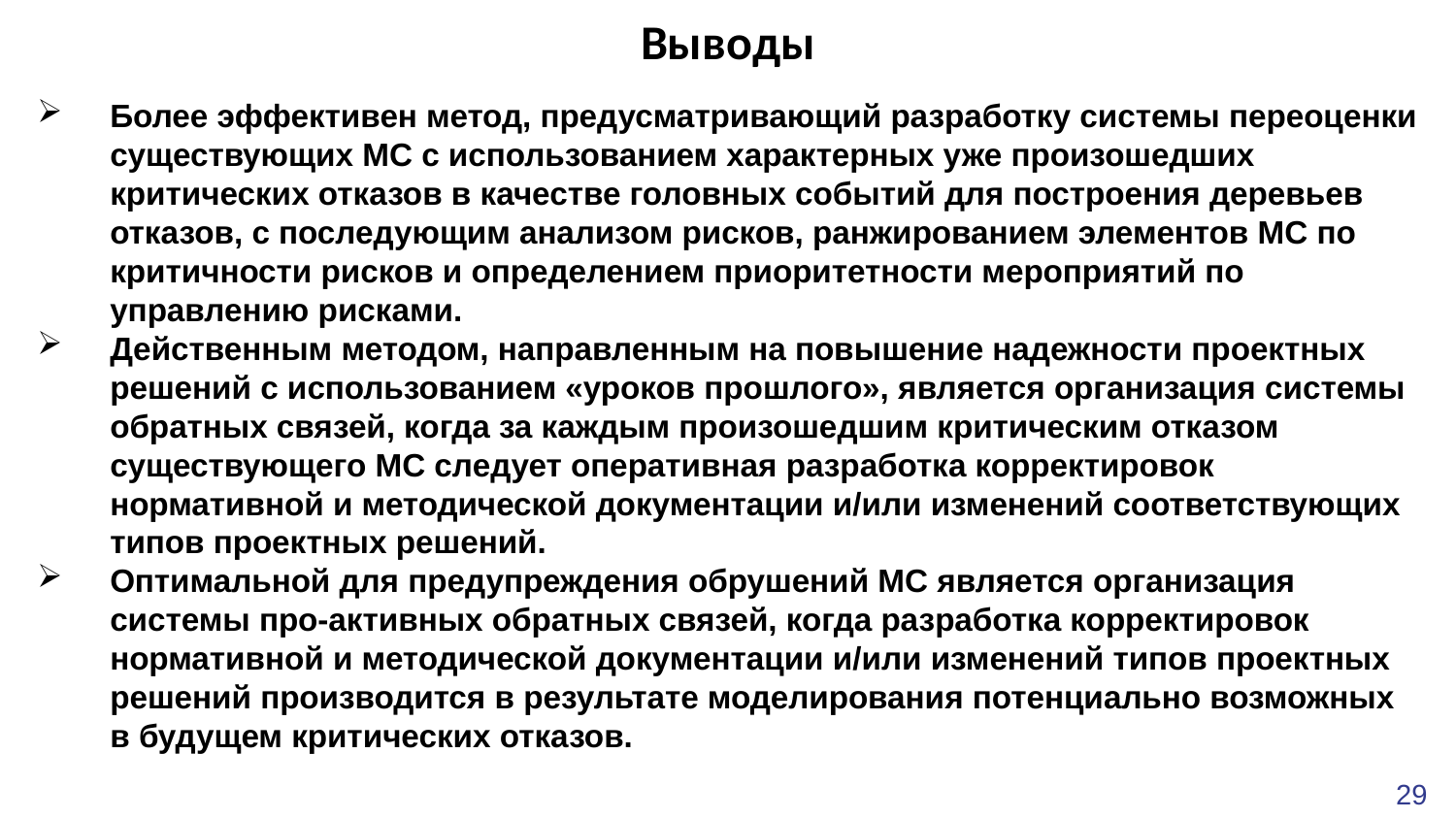

Выводы
Более эффективен метод, предусматривающий разработку системы переоценки существующих МС с использованием характерных уже произошедших критических отказов в качестве головных событий для построения деревьев отказов, с последующим анализом рисков, ранжированием элементов МС по критичности рисков и определением приоритетности мероприятий по управлению рисками.
Действенным методом, направленным на повышение надежности проектных решений с использованием «уроков прошлого», является организация системы обратных связей, когда за каждым произошедшим критическим отказом существующего МС следует оперативная разработка корректировок нормативной и методической документации и/или изменений соответствующих типов проектных решений.
Оптимальной для предупреждения обрушений МС является организация системы про-активных обратных связей, когда разработка корректировок нормативной и методической документации и/или изменений типов проектных решений производится в результате моделирования потенциально возможных в будущем критических отказов.
29